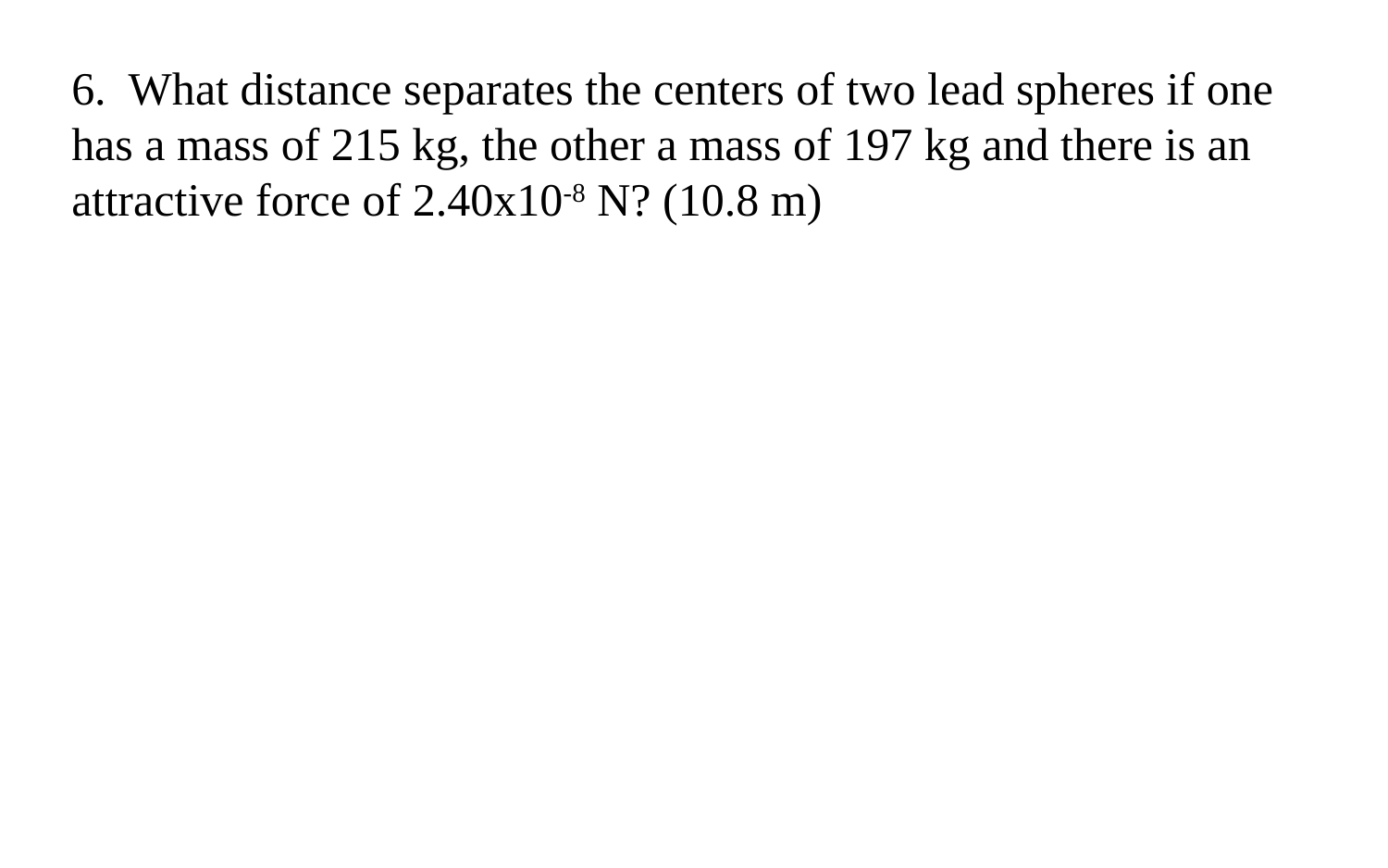

6.  What distance separates the centers of two lead spheres if one has a mass of 215 kg, the other a mass of 197 kg and there is an attractive force of 2.40x10-8 N? (10.8 m)